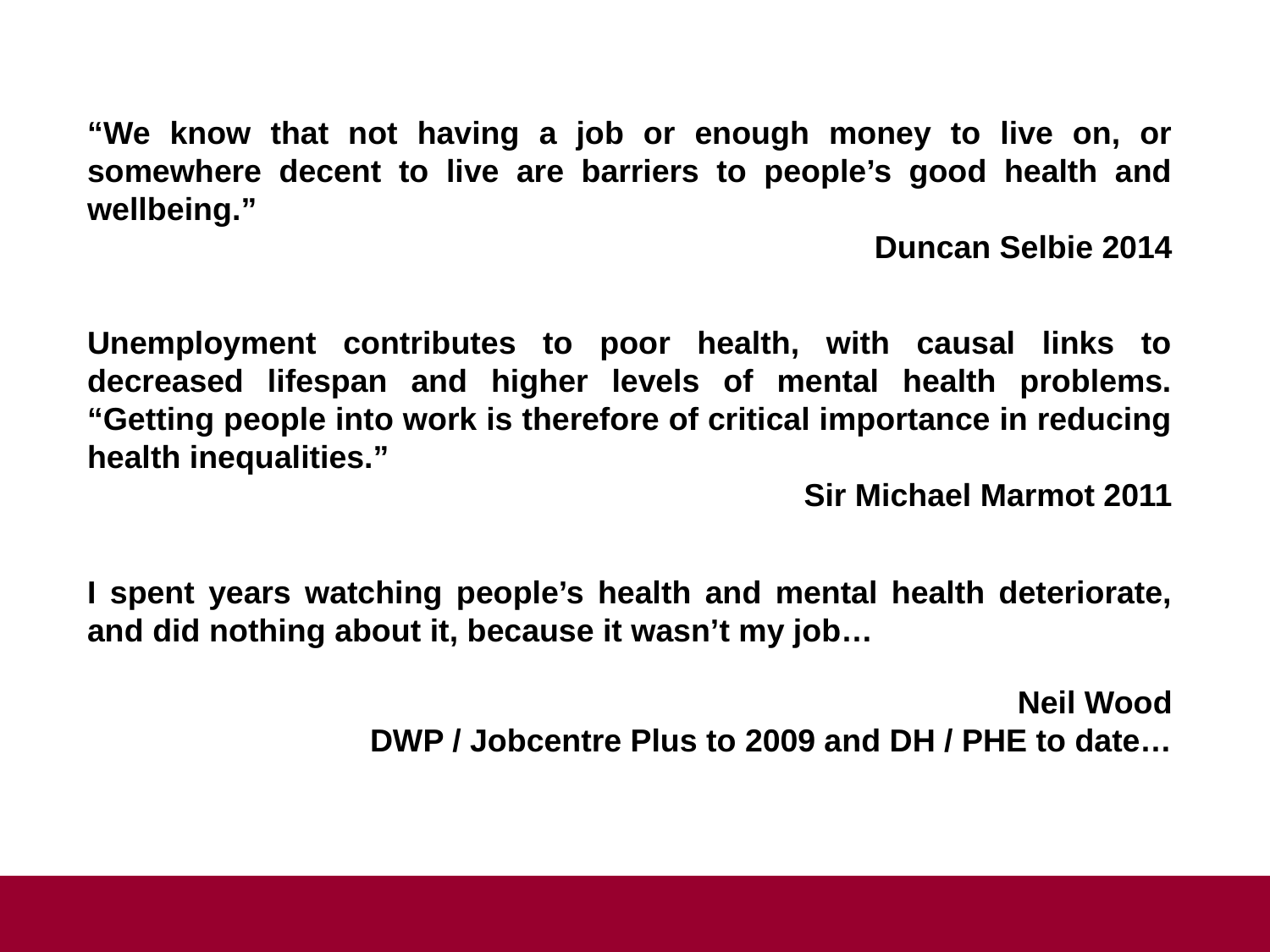

“We know that not having a job or enough money to live on, or somewhere decent to live are barriers to people’s good health and wellbeing.”
Duncan Selbie 2014
Unemployment contributes to poor health, with causal links to decreased lifespan and higher levels of mental health problems. “Getting people into work is therefore of critical importance in reducing health inequalities.”
Sir Michael Marmot 2011
I spent years watching people’s health and mental health deteriorate, and did nothing about it, because it wasn’t my job…
Neil Wood
DWP / Jobcentre Plus to 2009 and DH / PHE to date…